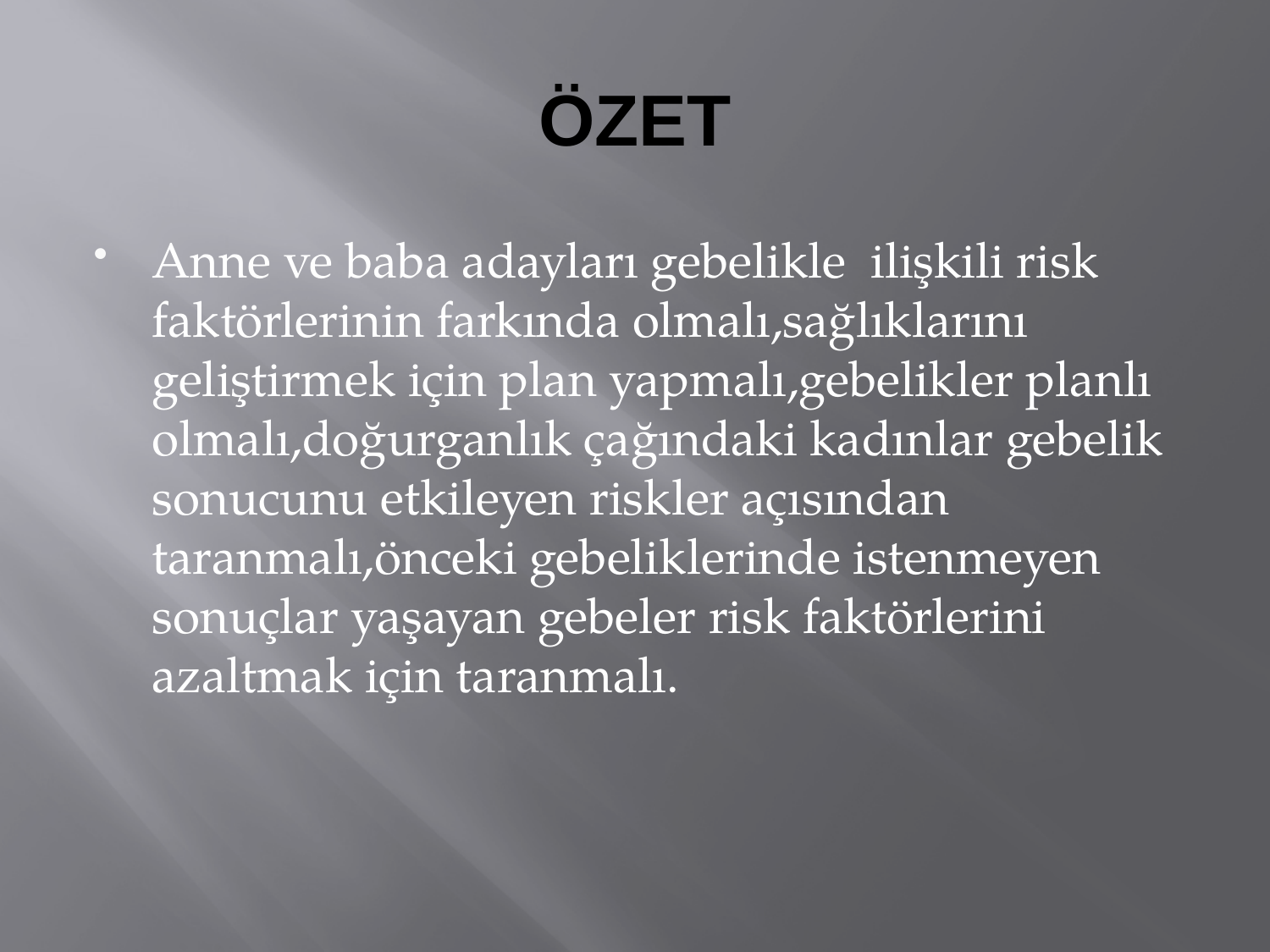

# ÖZET
Anne ve baba adayları gebelikle  ilişkili risk faktörlerinin farkında olmalı,sağlıklarını geliştirmek için plan yapmalı,gebelikler planlı olmalı,doğurganlık çağındaki kadınlar gebelik sonucunu etkileyen riskler açısından taranmalı,önceki gebeliklerinde istenmeyen sonuçlar yaşayan gebeler risk faktörlerini azaltmak için taranmalı.